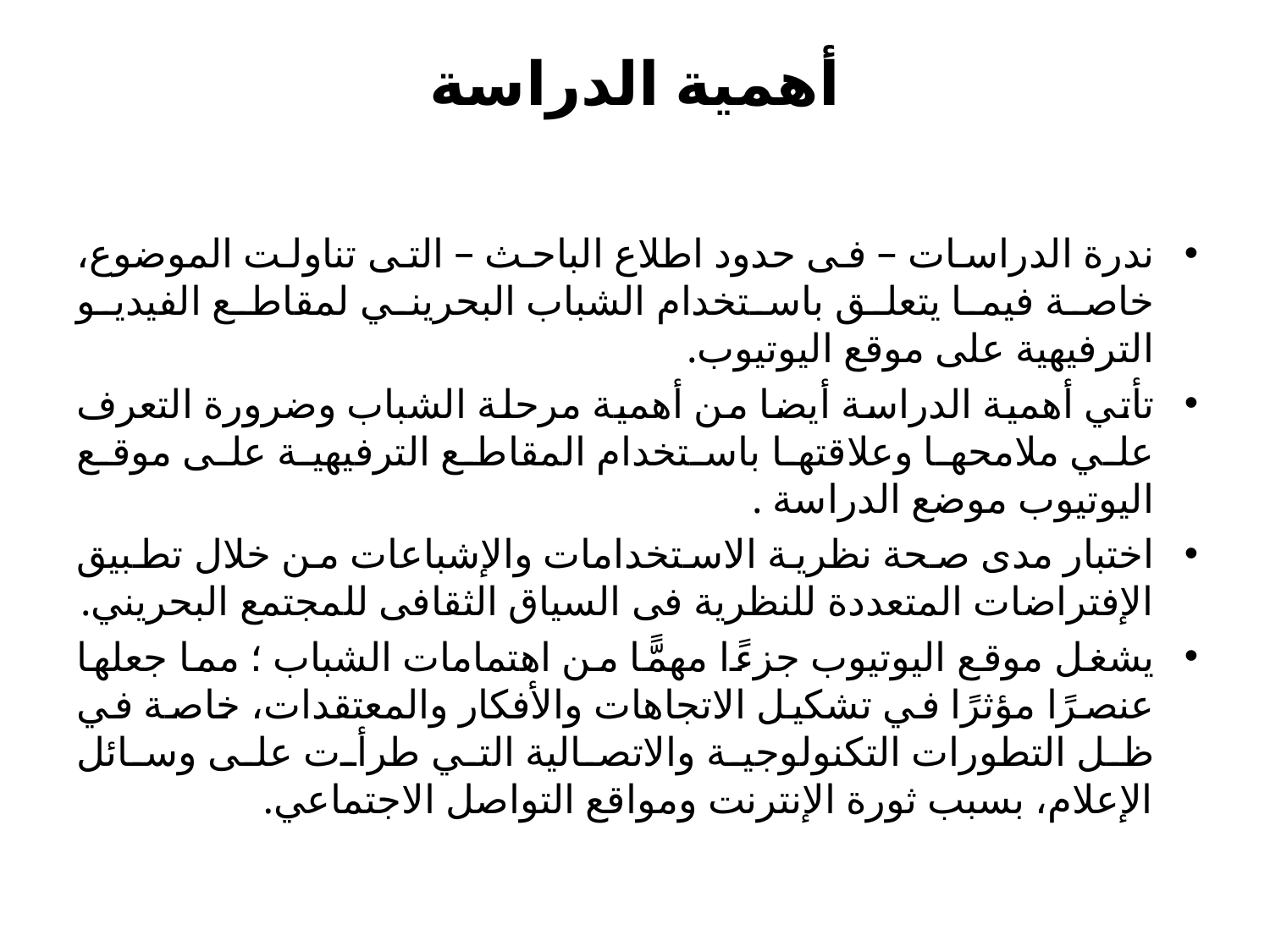

# أهمية الدراسة
ندرة الدراسات – فى حدود اطلاع الباحث – التى تناولت الموضوع، خاصة فيما يتعلق باستخدام الشباب البحريني لمقاطع الفيديو الترفيهية على موقع اليوتيوب.
تأتي أهمية الدراسة أيضا من أهمية مرحلة الشباب وضرورة التعرف علي ملامحها وعلاقتها باستخدام المقاطع الترفيهية على موقع اليوتيوب موضع الدراسة .
اختبار مدى صحة نظرية الاستخدامات والإشباعات من خلال تطبيق الإفتراضات المتعددة للنظرية فى السياق الثقافى للمجتمع البحريني.
يشغل موقع اليوتيوب جزءًا مهمًّا من اهتمامات الشباب ؛ مما جعلها عنصرًا مؤثرًا في تشكيل الاتجاهات والأفكار والمعتقدات، خاصة في ظل التطورات التكنولوجية والاتصالية التي طرأت على وسائل الإعلام، بسبب ثورة الإنترنت ومواقع التواصل الاجتماعي.